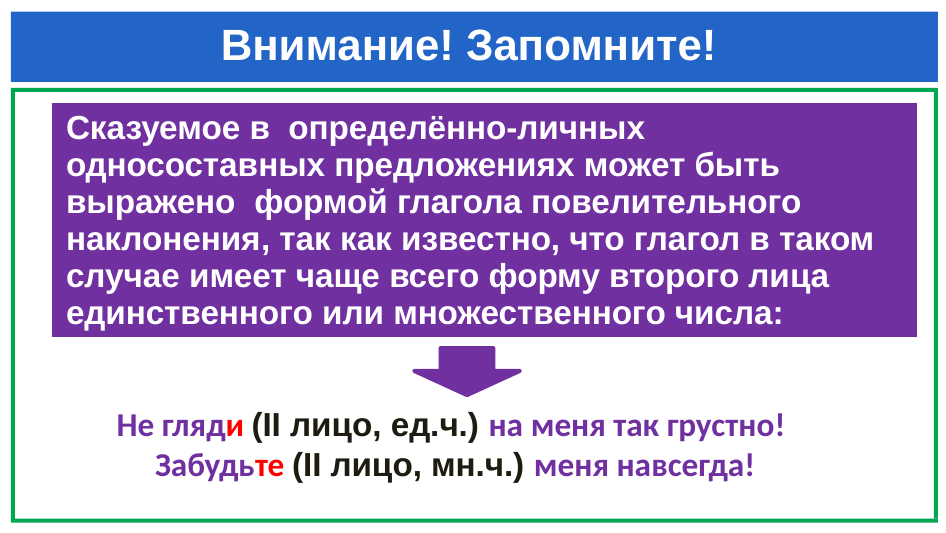

# Внимание! Запомните!
| Сказуемое в  определённо-личных односоставных предложениях может быть выражено  формой глагола повелительного наклонения, так как известно, что глагол в таком случае имеет чаще всего форму второго лица единственного или множественного числа: |
| --- |
в

        Не гляди (II лицо, ед.ч.) на меня так грустно!
               Забудьте (II лицо, мн.ч.) меня навсегда!